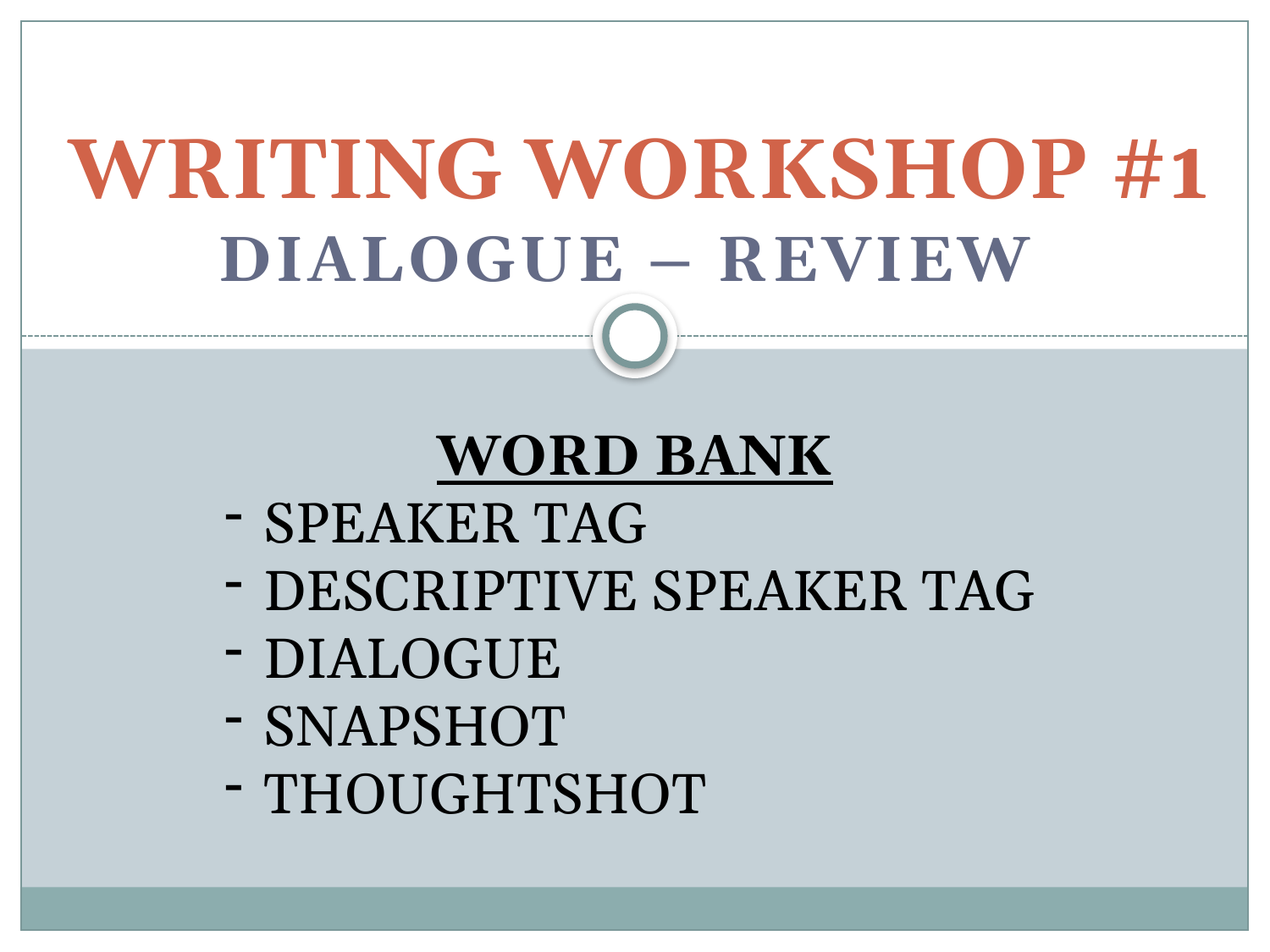

# WRITING WORKSHOP #1
DIALOGUE – REVIEW
WORD BANK
SPEAKER TAG
DESCRIPTIVE SPEAKER TAG
DIALOGUE
SNAPSHOT
THOUGHTSHOT